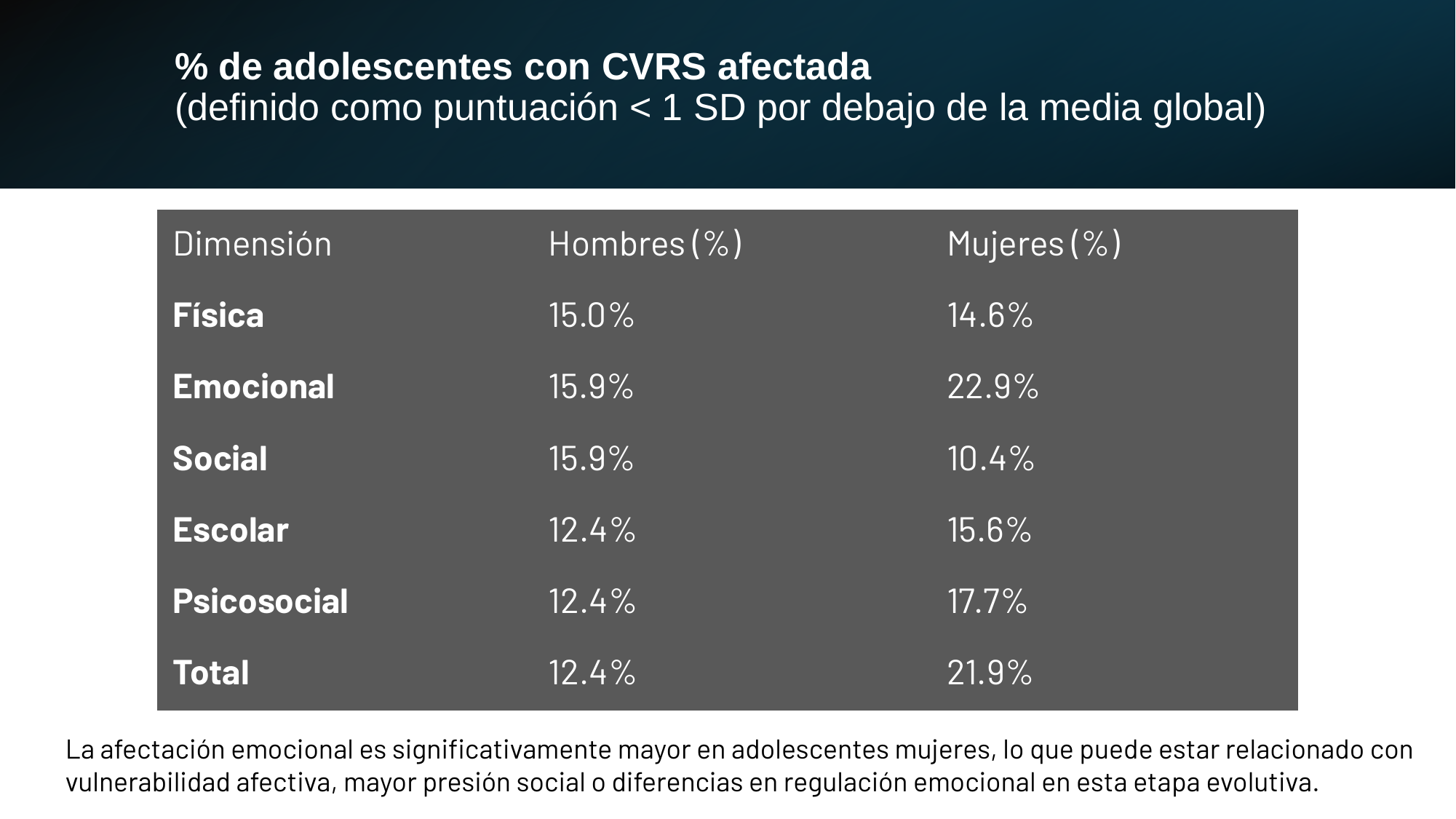

# % de adolescentes con CVRS afectada
(definido como puntuación < 1 SD por debajo de la media global)

| Dimensión | Hombres (%) | Mujeres (%) |
| --- | --- | --- |
| Física | 15.0% | 14.6% |
| Emocional | 15.9% | 22.9% |
| Social | 15.9% | 10.4% |
| Escolar | 12.4% | 15.6% |
| Psicosocial | 12.4% | 17.7% |
| Total | 12.4% | 21.9% |
La afectación emocional es significativamente mayor en adolescentes mujeres, lo que puede estar relacionado con vulnerabilidad afectiva, mayor presión social o diferencias en regulación emocional en esta etapa evolutiva.